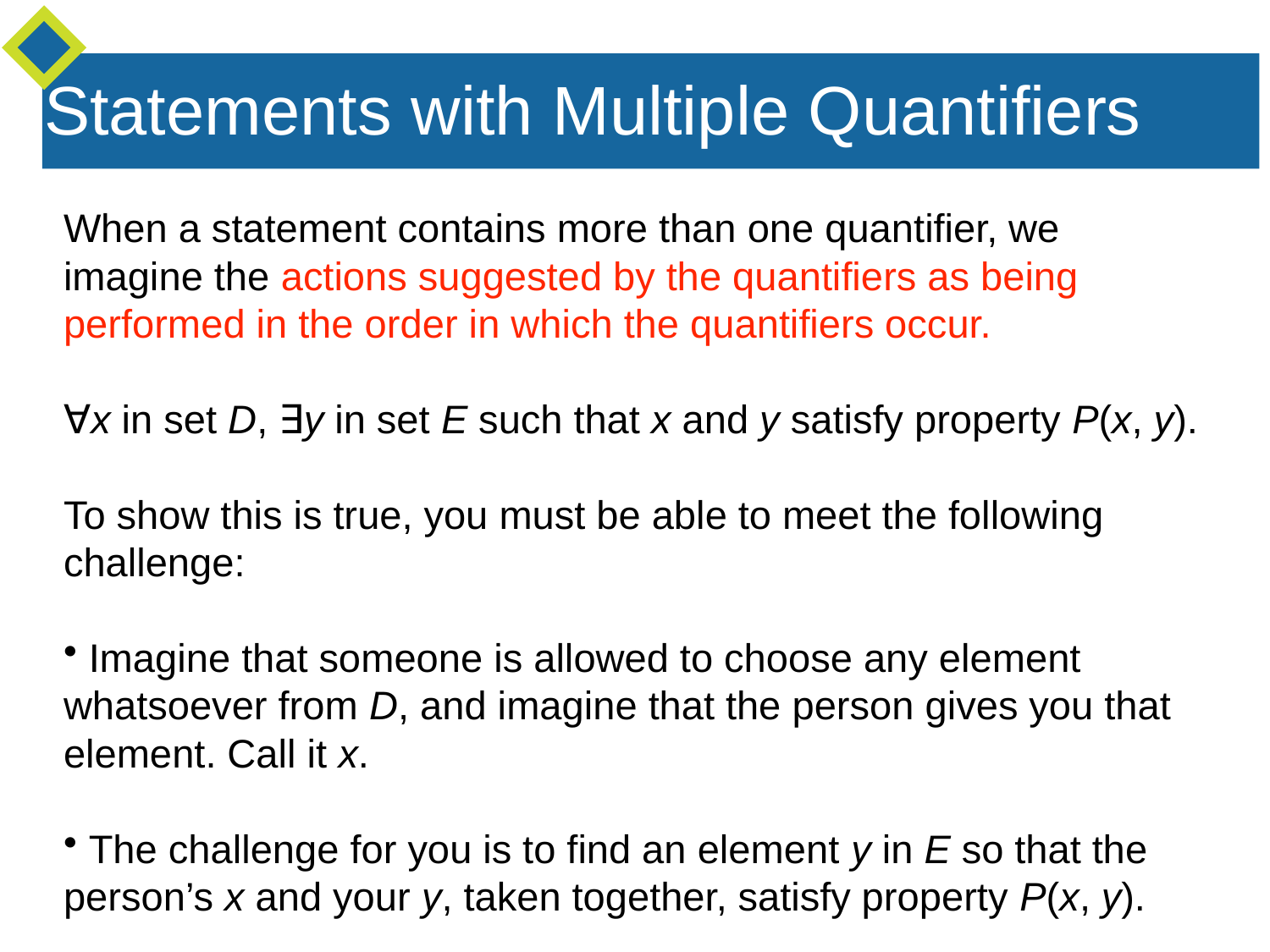

Statements with Multiple Quantifiers
When a statement contains more than one quantifier, we imagine the actions suggested by the quantifiers as being performed in the order in which the quantifiers occur.

∀x in set D, ∃y in set E such that x and y satisfy property P(x, y).

To show this is true, you must be able to meet the following challenge:

 Imagine that someone is allowed to choose any element whatsoever from D, and imagine that the person gives you that element. Call it x.

 The challenge for you is to find an element y in E so that the person’s x and your y, taken together, satisfy property P(x, y).